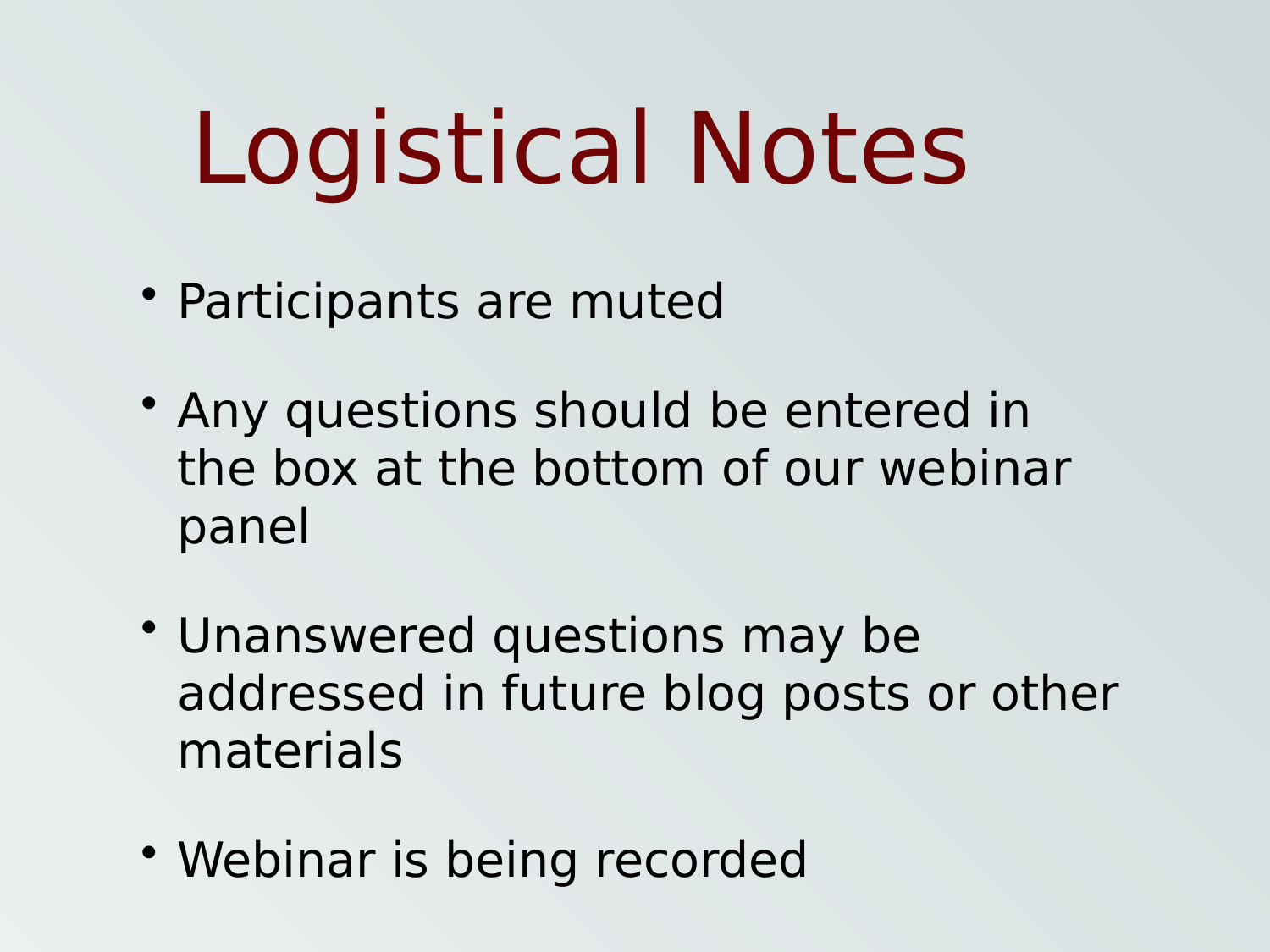

# Logistical Notes
Participants are muted
Any questions should be entered in the box at the bottom of our webinar panel
Unanswered questions may be addressed in future blog posts or other materials
Webinar is being recorded